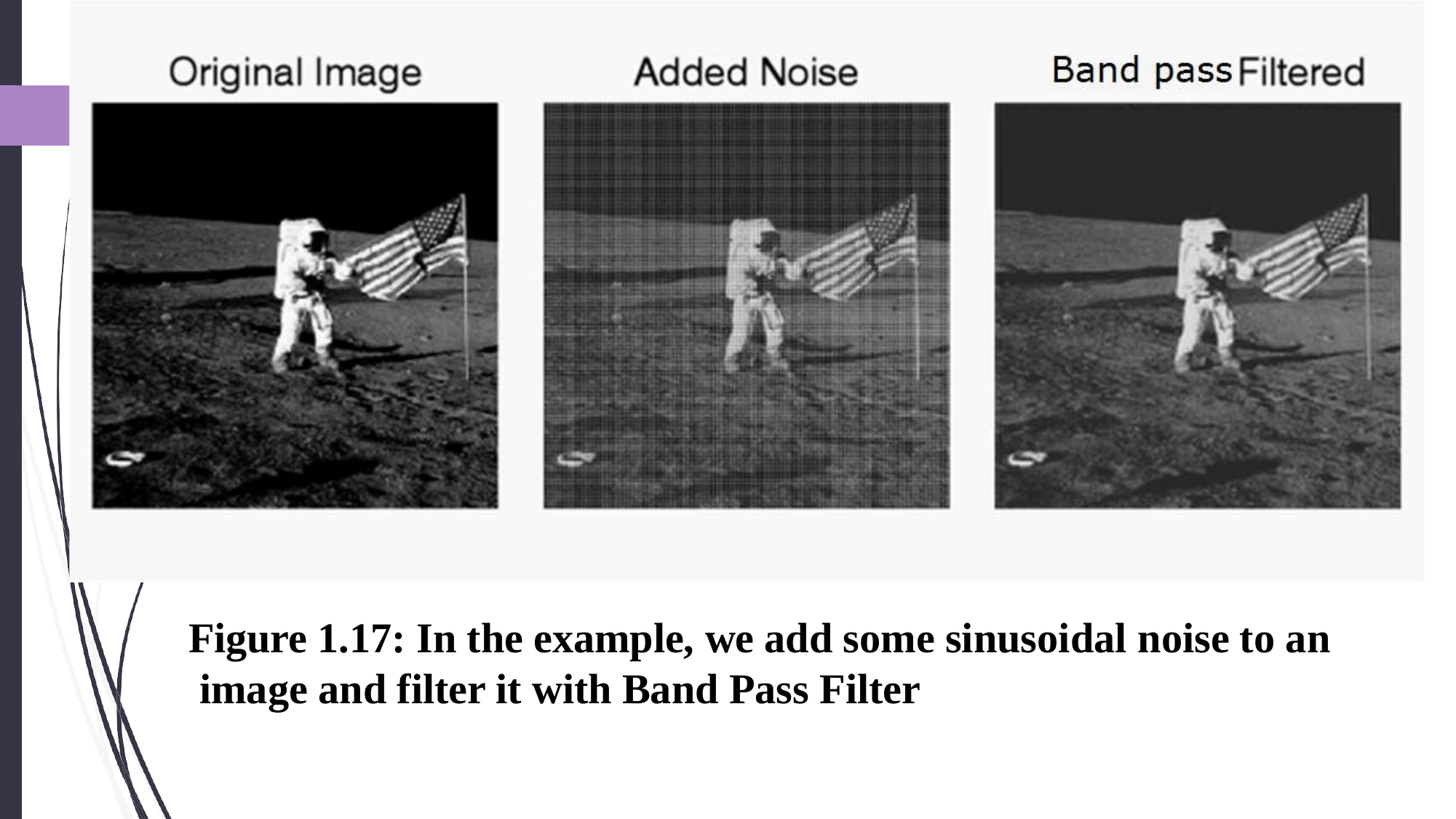

37
Figure 1.17: In the example, we add some sinusoidal noise to an  image and filter it with Band Pass Filter